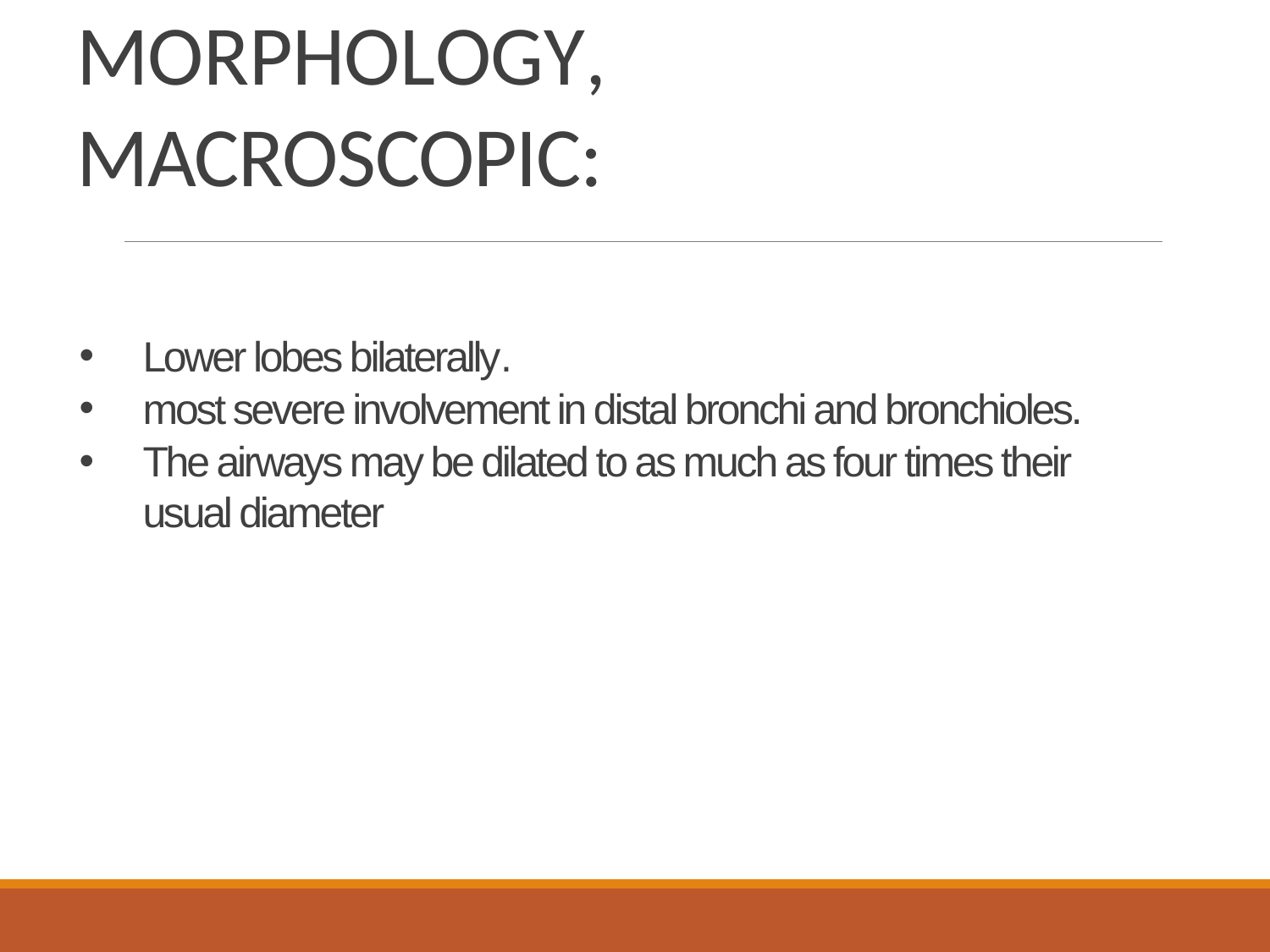

# MORPHOLOGY, MACROSCOPIC:
Lower lobes bilaterally.
most severe involvement in distal bronchi and bronchioles.
The airways may be dilated to as much as four times their usual diameter